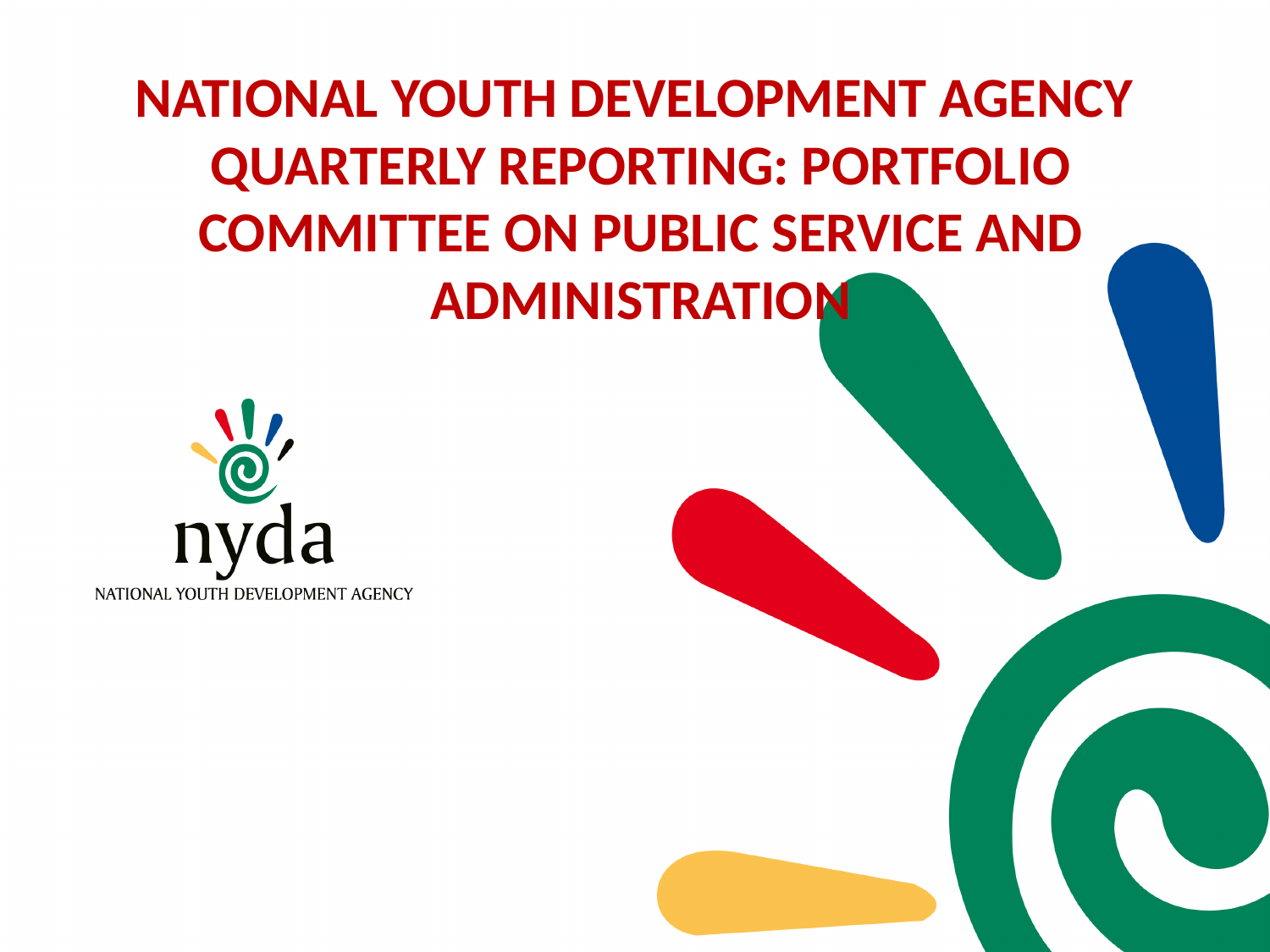

NATIONAL YOUTH DEVELOPMENT AGENCY
QUARTERLY REPORTING: PORTFOLIO COMMITTEE ON PUBLIC SERVICE AND ADMINISTRATION